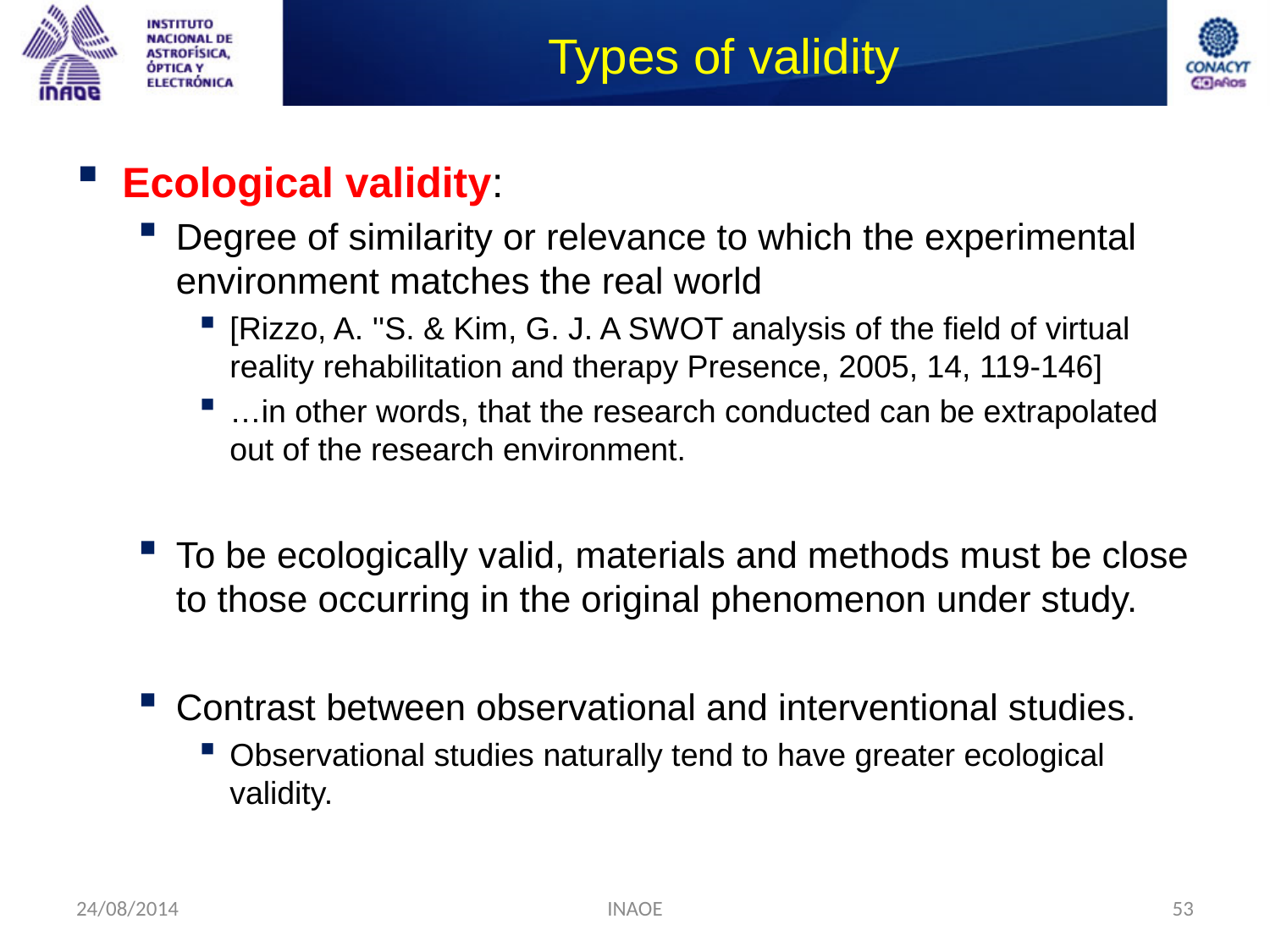

# Types of validity
Ecological validity:
Degree of similarity or relevance to which the experimental environment matches the real world
[Rizzo, A. ''S. & Kim, G. J. A SWOT analysis of the field of virtual reality rehabilitation and therapy Presence, 2005, 14, 119-146]
…in other words, that the research conducted can be extrapolated out of the research environment.

To be ecologically valid, materials and methods must be close to those occurring in the original phenomenon under study.

Contrast between observational and interventional studies.
Observational studies naturally tend to have greater ecological validity.

24/08/2014
INAOE
53